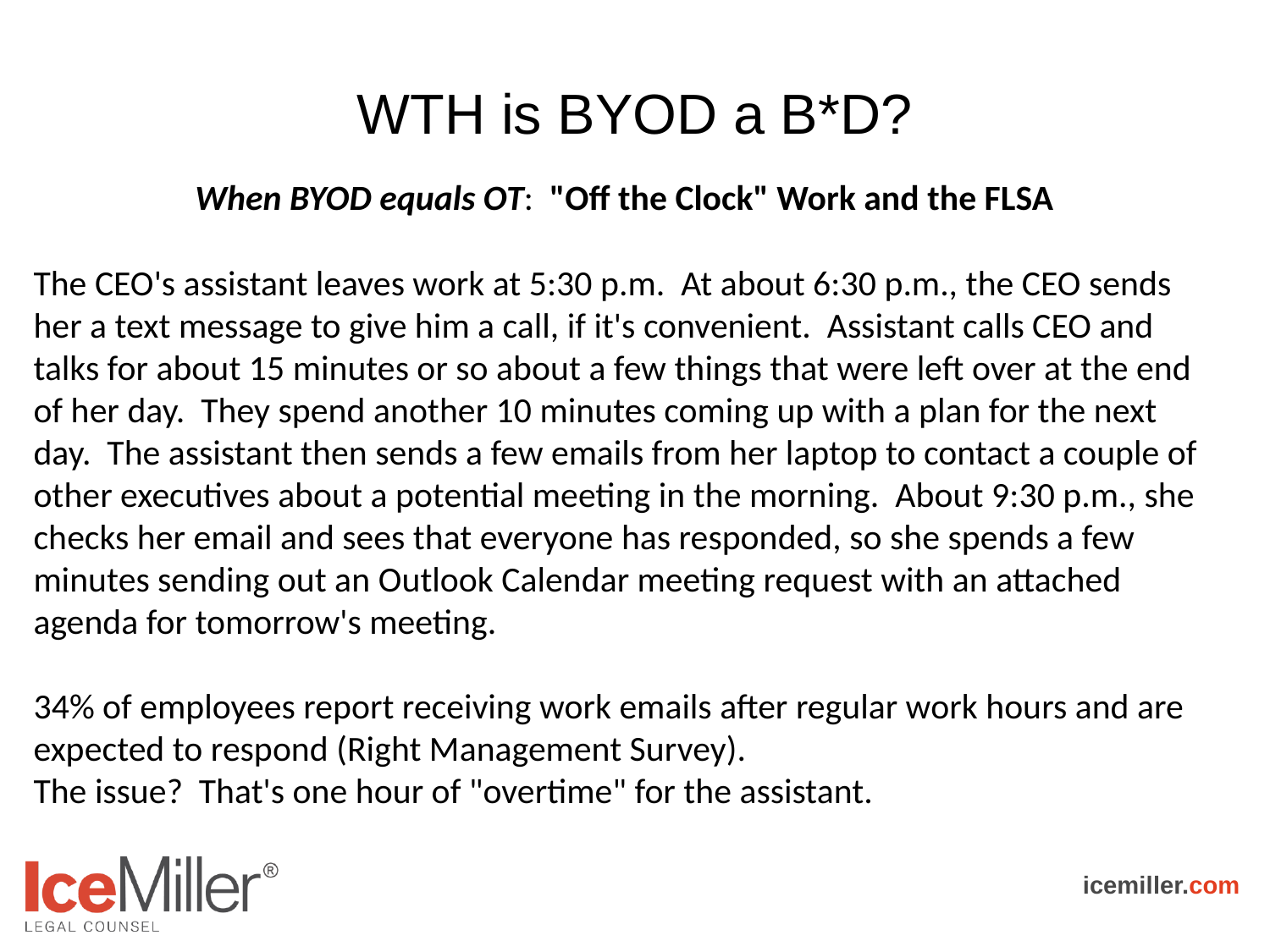

# WTH is BYOD a B*D?
When BYOD equals OT:  "Off the Clock" Work and the FLSA

The CEO's assistant leaves work at 5:30 p.m.  At about 6:30 p.m., the CEO sends her a text message to give him a call, if it's convenient.  Assistant calls CEO and talks for about 15 minutes or so about a few things that were left over at the end of her day.  They spend another 10 minutes coming up with a plan for the next day.  The assistant then sends a few emails from her laptop to contact a couple of other executives about a potential meeting in the morning.  About 9:30 p.m., she checks her email and sees that everyone has responded, so she spends a few minutes sending out an Outlook Calendar meeting request with an attached agenda for tomorrow's meeting.

34% of employees report receiving work emails after regular work hours and are expected to respond (Right Management Survey).
The issue?  That's one hour of "overtime" for the assistant.